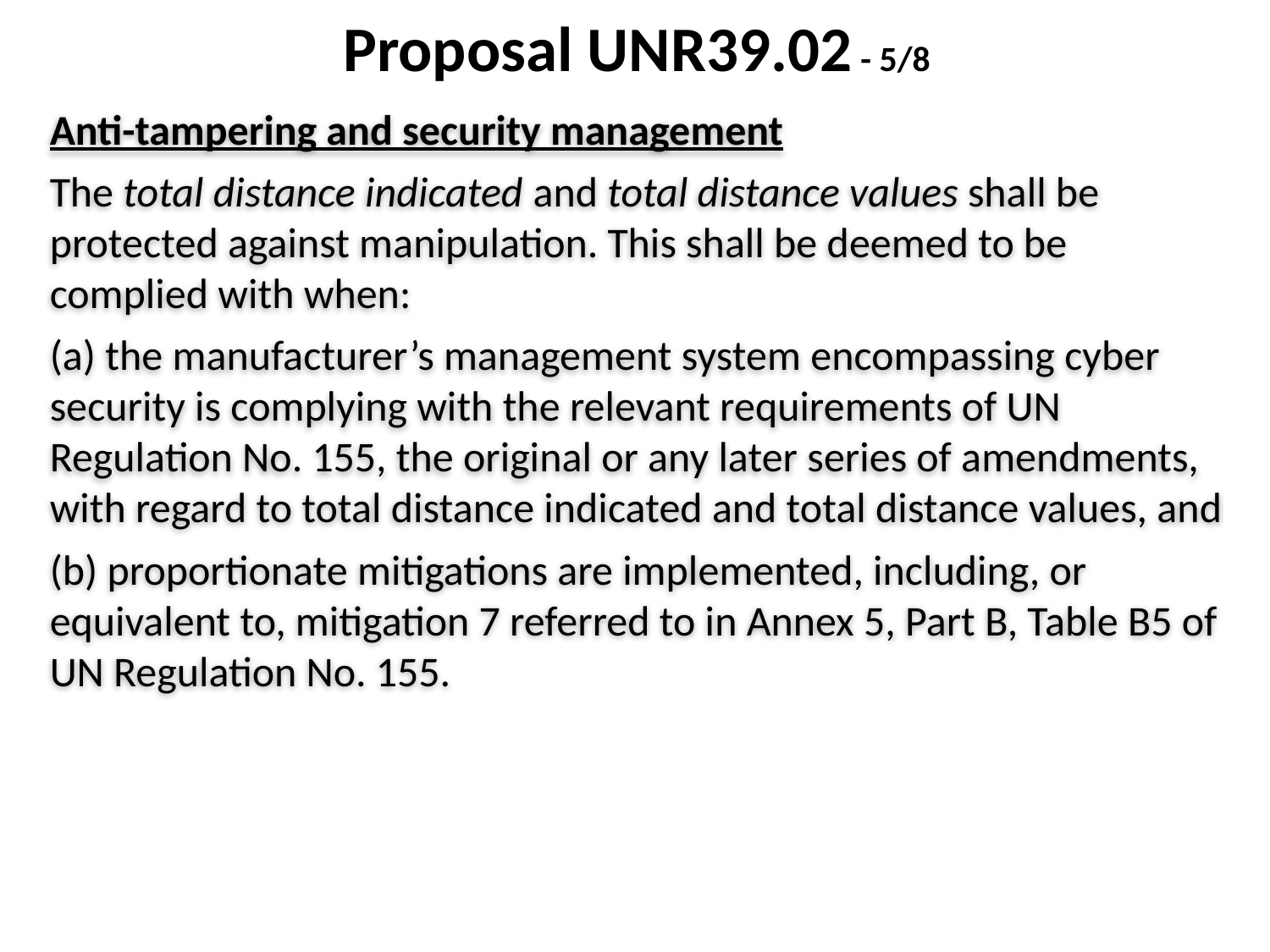

Proposal UNR39.02 - 5/8
Anti-tampering and security management
The total distance indicated and total distance values shall be protected against manipulation. This shall be deemed to be complied with when:
(a) the manufacturer’s management system encompassing cyber security is complying with the relevant requirements of UN Regulation No. 155, the original or any later series of amendments, with regard to total distance indicated and total distance values, and
(b) proportionate mitigations are implemented, including, or equivalent to, mitigation 7 referred to in Annex 5, Part B, Table B5 of UN Regulation No. 155.